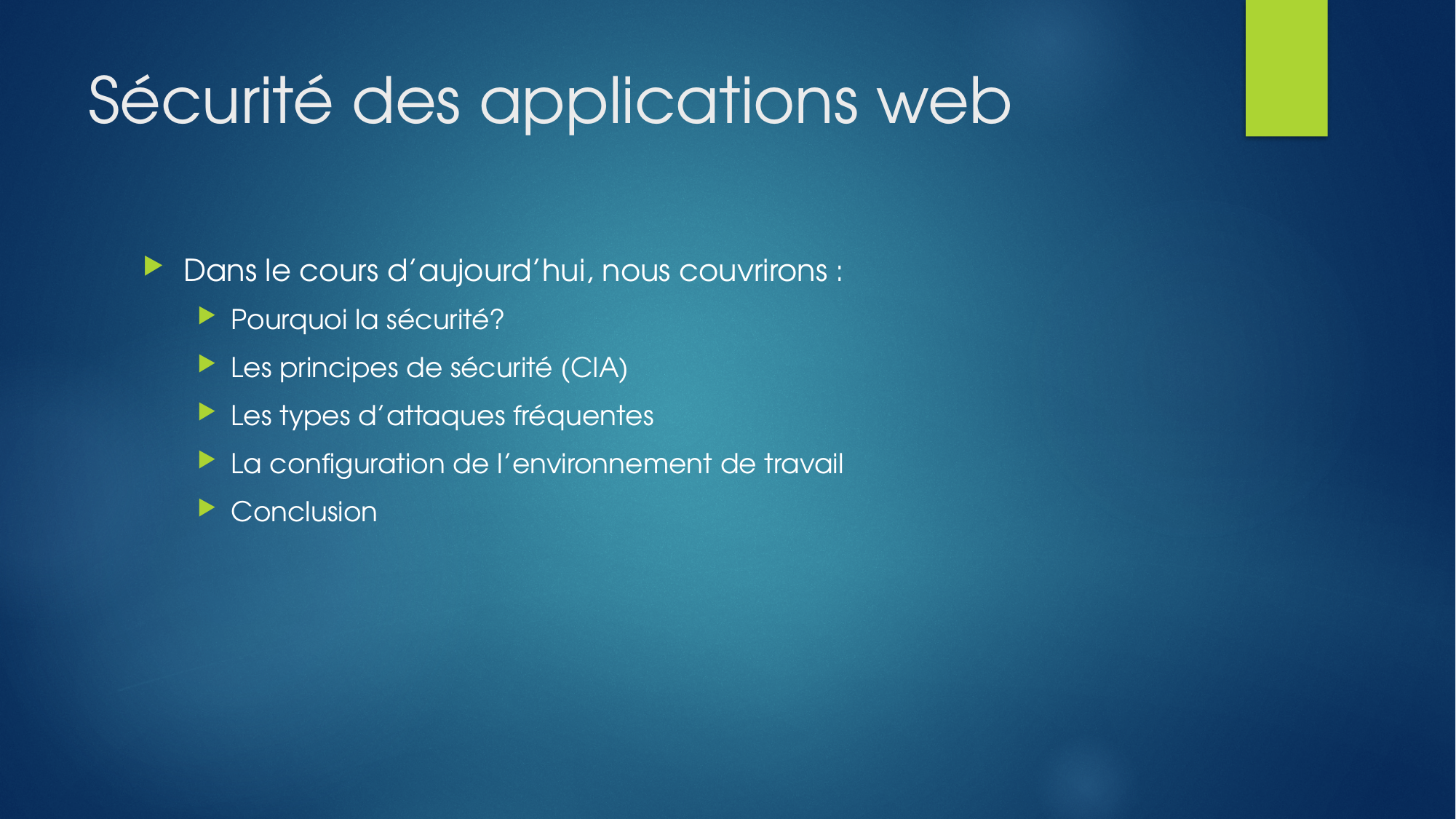

# Sécurité des applications web
Dans le cours d’aujourd’hui, nous couvrirons :
Pourquoi la sécurité?
Les principes de sécurité (CIA)
Les types d’attaques fréquentes
La configuration de l’environnement de travail
Conclusion